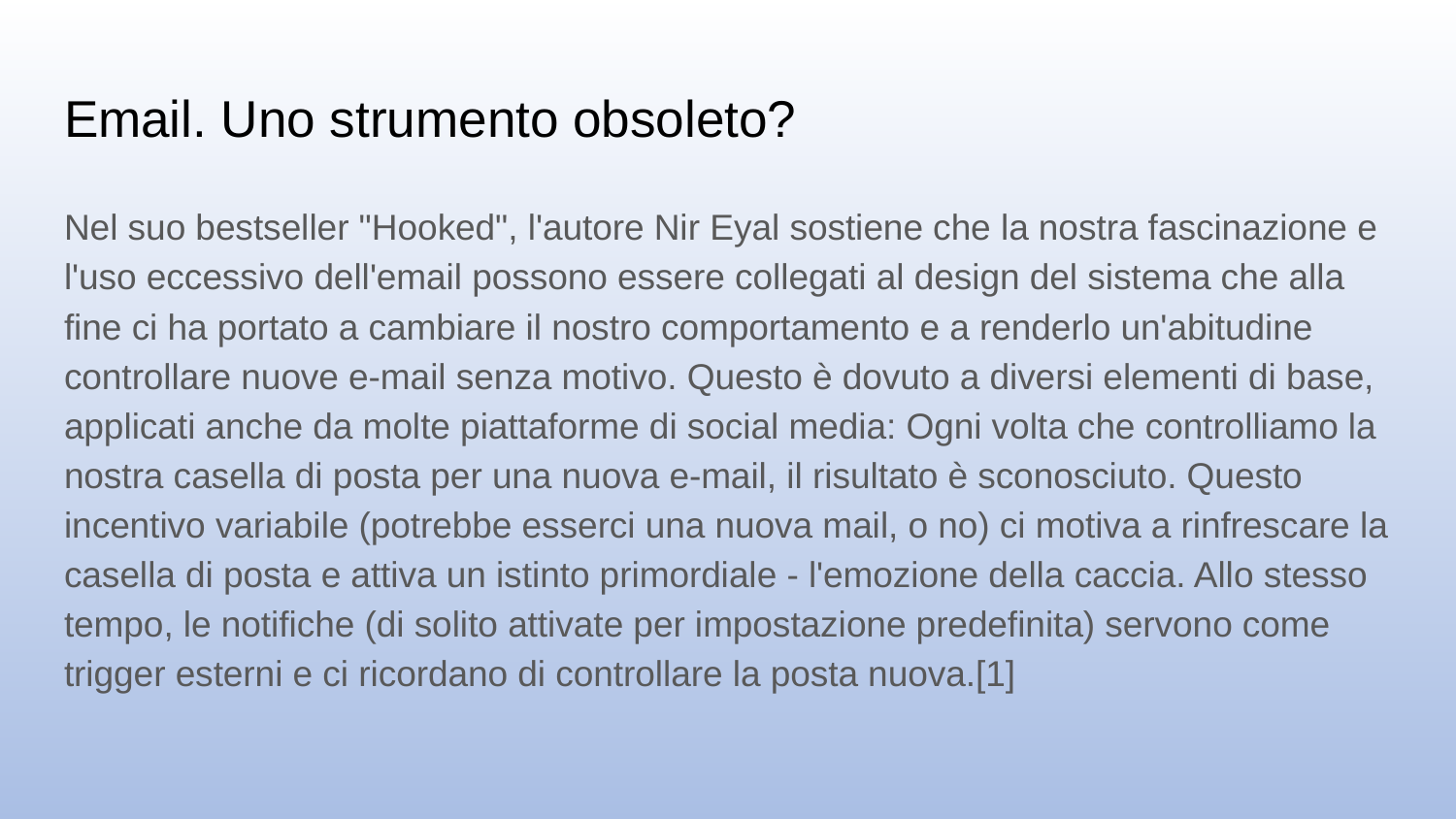

# Email. Uno strumento obsoleto?

Nel suo bestseller "Hooked", l'autore Nir Eyal sostiene che la nostra fascinazione e l'uso eccessivo dell'email possono essere collegati al design del sistema che alla fine ci ha portato a cambiare il nostro comportamento e a renderlo un'abitudine controllare nuove e-mail senza motivo. Questo è dovuto a diversi elementi di base, applicati anche da molte piattaforme di social media: Ogni volta che controlliamo la nostra casella di posta per una nuova e-mail, il risultato è sconosciuto. Questo incentivo variabile (potrebbe esserci una nuova mail, o no) ci motiva a rinfrescare la casella di posta e attiva un istinto primordiale - l'emozione della caccia. Allo stesso tempo, le notifiche (di solito attivate per impostazione predefinita) servono come trigger esterni e ci ricordano di controllare la posta nuova.[1]